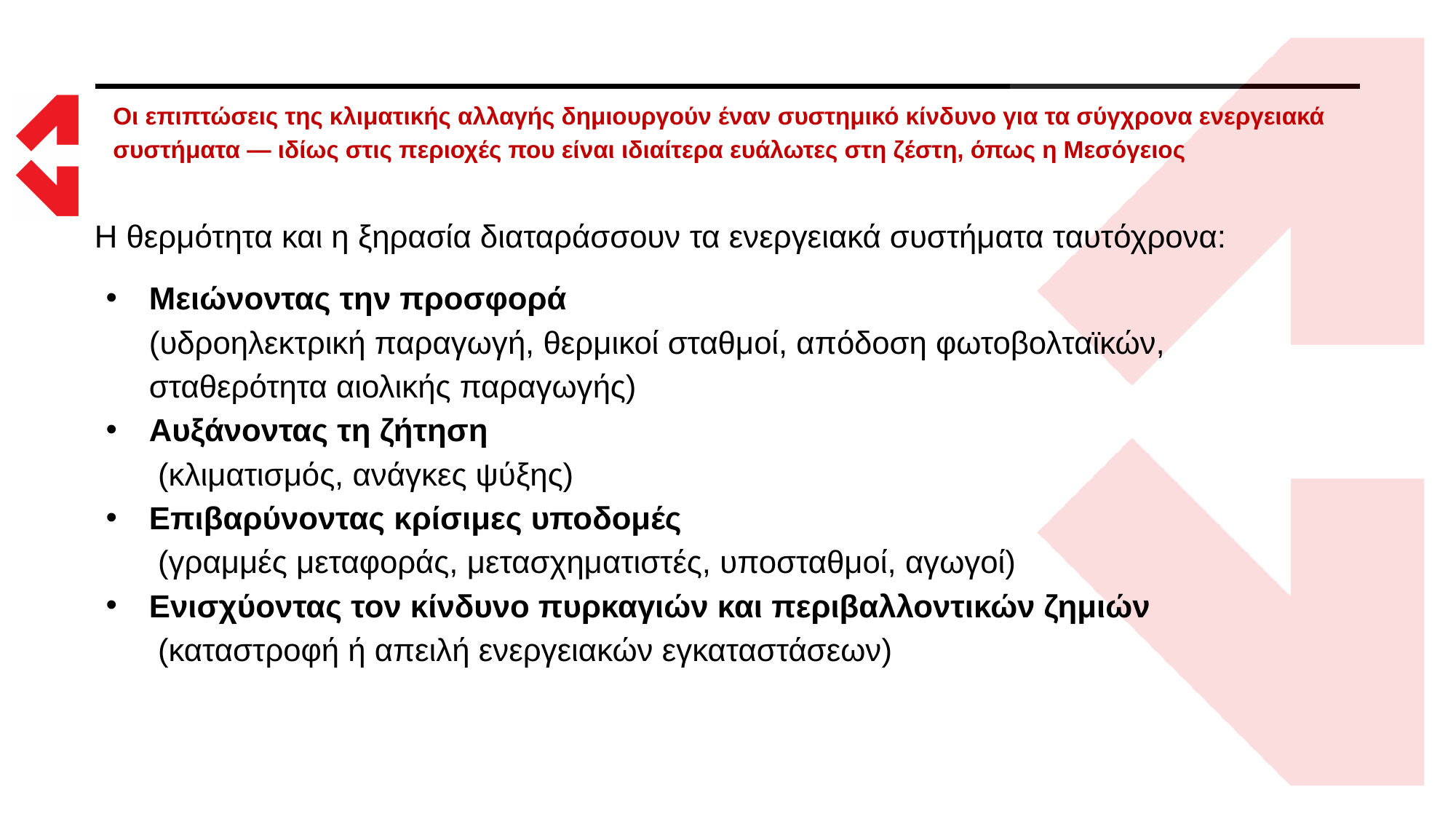

# Οι επιπτώσεις της κλιματικής αλλαγής δημιουργούν έναν συστημικό κίνδυνο για τα σύγχρονα ενεργειακά συστήματα — ιδίως στις περιοχές που είναι ιδιαίτερα ευάλωτες στη ζέστη, όπως η Μεσόγειος

Η θερμότητα και η ξηρασία διαταράσσουν τα ενεργειακά συστήματα ταυτόχρονα:
Μειώνοντας την προσφορά
(υδροηλεκτρική παραγωγή, θερμικοί σταθμοί, απόδοση φωτοβολταϊκών, σταθερότητα αιολικής παραγωγής)
Αυξάνοντας τη ζήτηση
 (κλιματισμός, ανάγκες ψύξης)
Επιβαρύνοντας κρίσιμες υποδομές
 (γραμμές μεταφοράς, μετασχηματιστές, υποσταθμοί, αγωγοί)
Ενισχύοντας τον κίνδυνο πυρκαγιών και περιβαλλοντικών ζημιών
 (καταστροφή ή απειλή ενεργειακών εγκαταστάσεων)